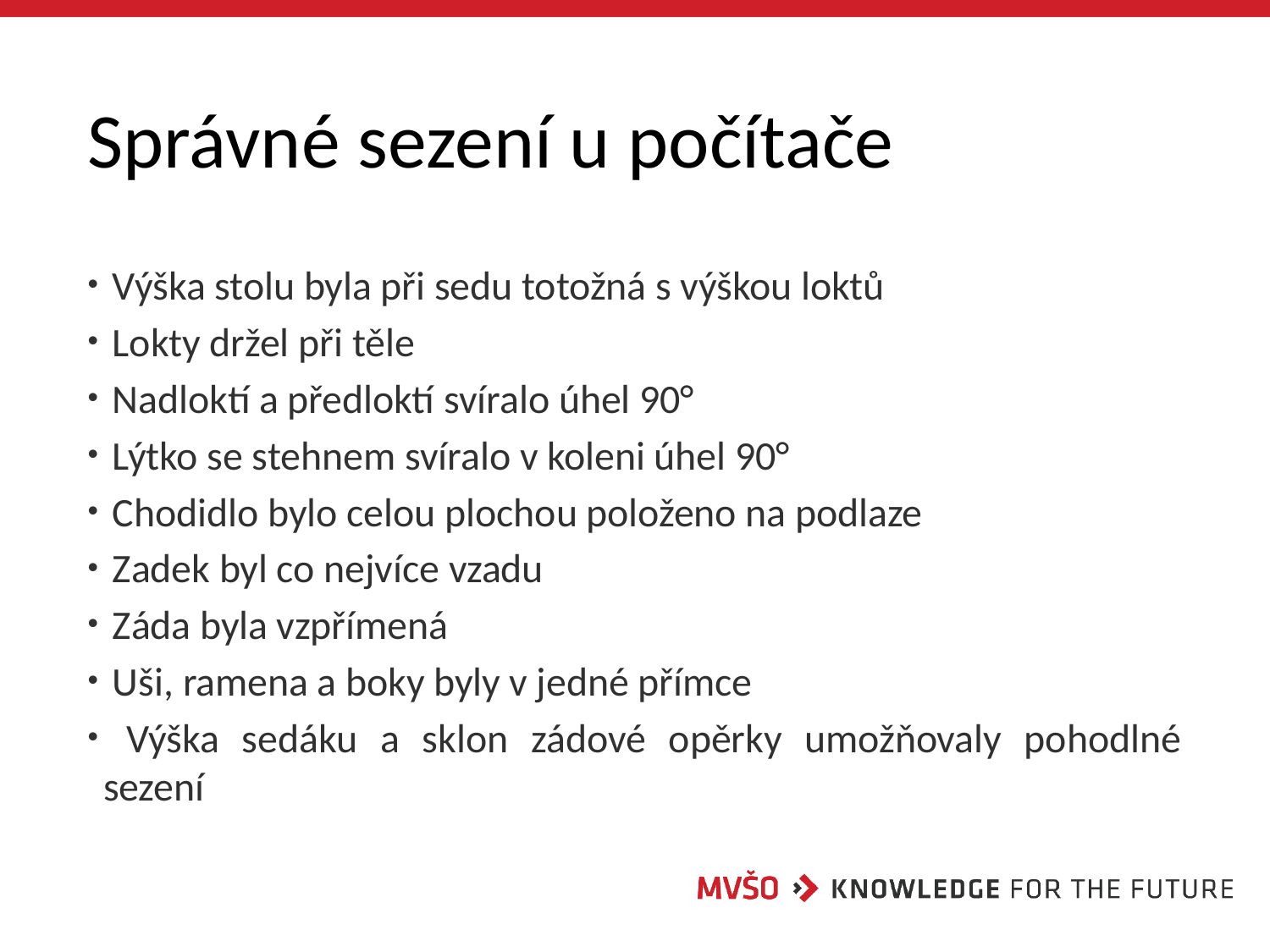

# Správné sezení u počítače
 Výška stolu byla při sedu totožná s výškou loktů
 Lokty držel při těle
 Nadloktí a předloktí svíralo úhel 90°
 Lýtko se stehnem svíralo v koleni úhel 90°
 Chodidlo bylo celou plochou položeno na podlaze
 Zadek byl co nejvíce vzadu
 Záda byla vzpřímená
 Uši, ramena a boky byly v jedné přímce
 Výška sedáku a sklon zádové opěrky umožňovaly pohodlné sezení